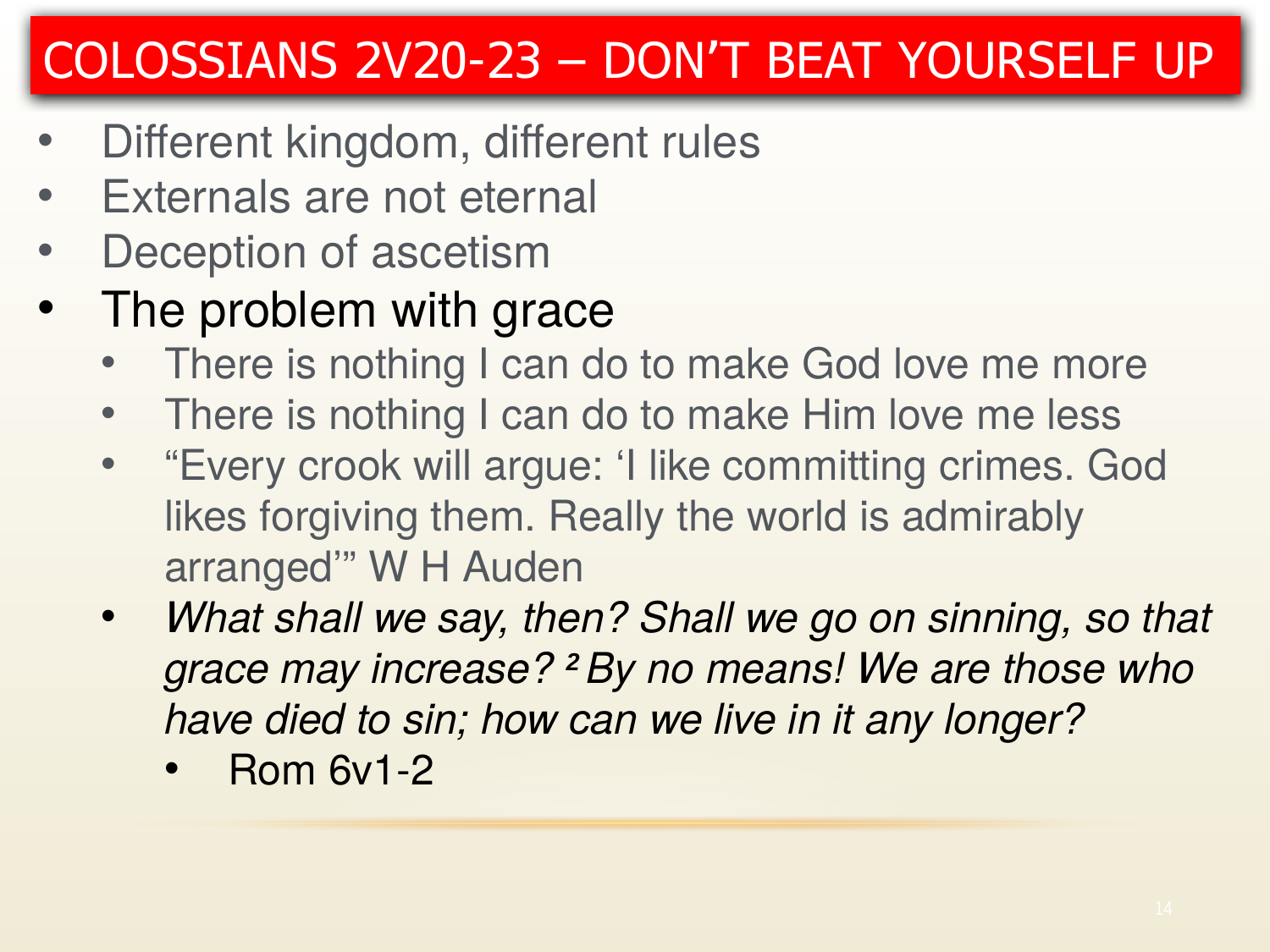

# Colossians 2v20-23 – Don’t beat yourself up
Different kingdom, different rules
Externals are not eternal
Deception of ascetism
The problem with grace
There is nothing I can do to make God love me more
There is nothing I can do to make Him love me less
“Every crook will argue: ‘I like committing crimes. God likes forgiving them. Really the world is admirably arranged’” W H Auden
What shall we say, then? Shall we go on sinning, so that grace may increase? 2 By no means! We are those who have died to sin; how can we live in it any longer?
Rom 6v1-2
14